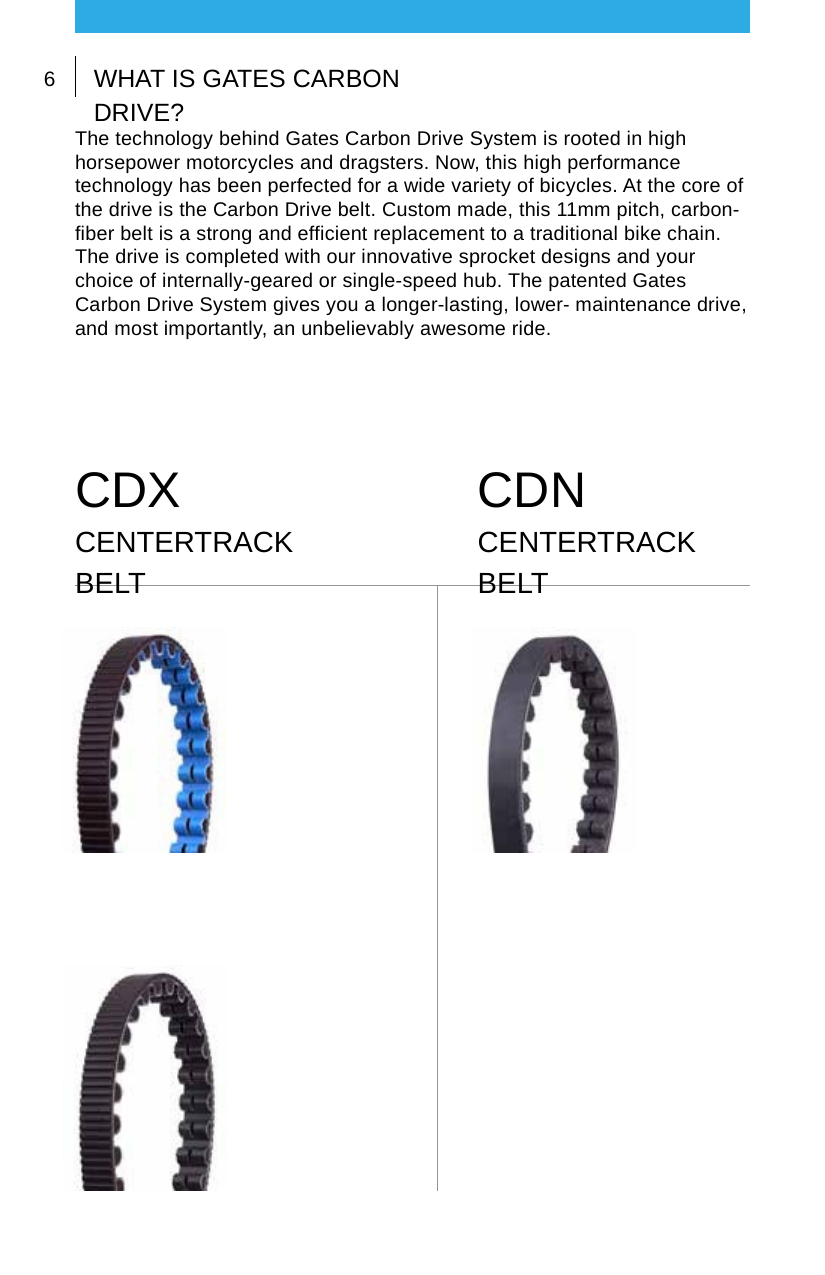

WHAT IS GATES CARBON DRIVE?
6
The technology behind Gates Carbon Drive System is rooted in high horsepower motorcycles and dragsters. Now, this high performance technology has been perfected for a wide variety of bicycles. At the core of the drive is the Carbon Drive belt. Custom made, this 11mm pitch, carbon-fiber belt is a strong and efficient replacement to a traditional bike chain. The drive is completed with our innovative sprocket designs and your choice of internally-geared or single-speed hub. The patented Gates Carbon Drive System gives you a longer-lasting, lower- maintenance drive, and most importantly, an unbelievably awesome ride.
CDX
CENTERTRACK BELT
CDN
CENTERTRACK BELT